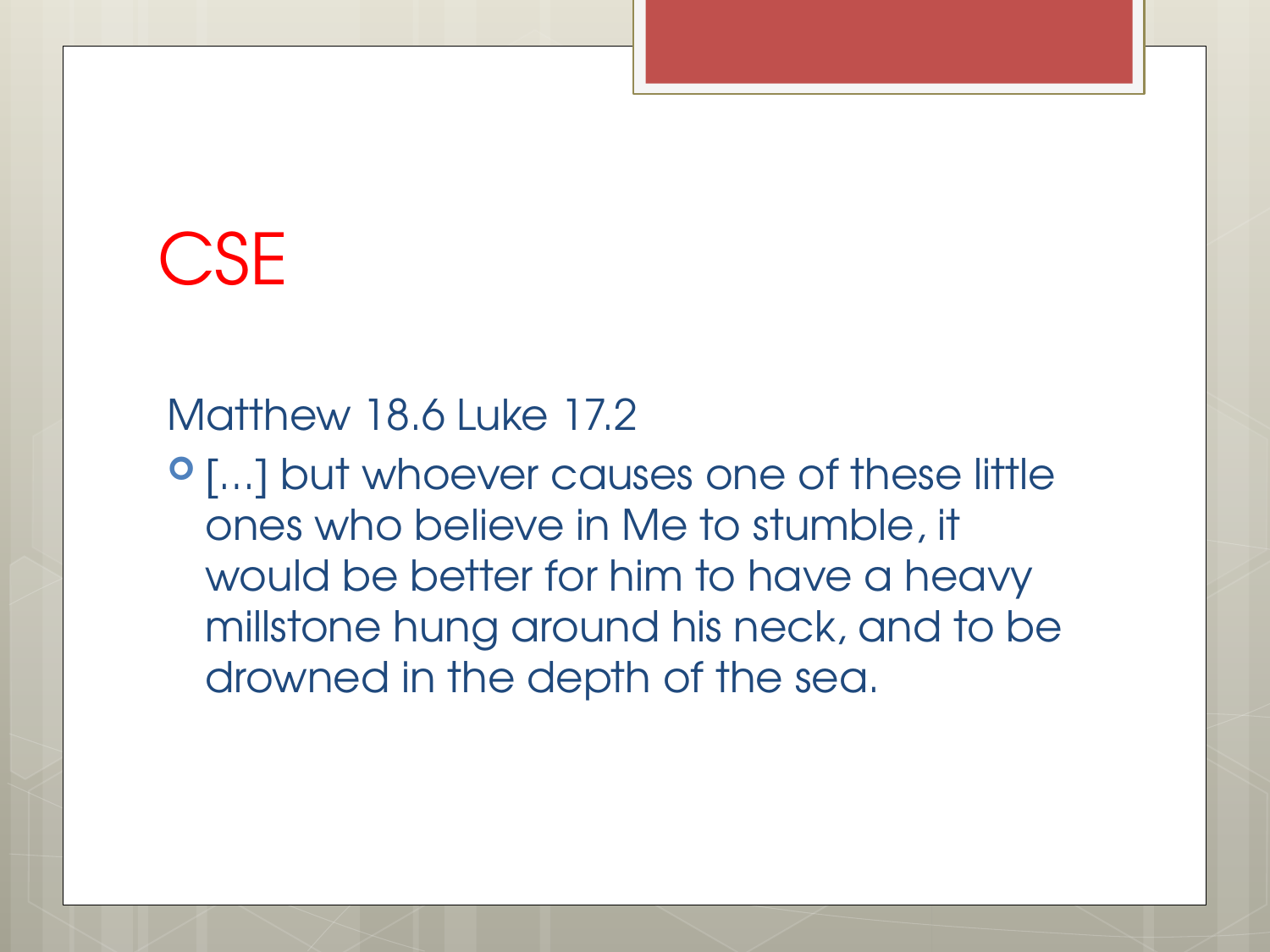

# CSE

Matthew 18.6 Luke 17.2
[…] but whoever causes one of these little ones who believe in Me to stumble, it would be better for him to have a heavy millstone hung around his neck, and to be drowned in the depth of the sea.